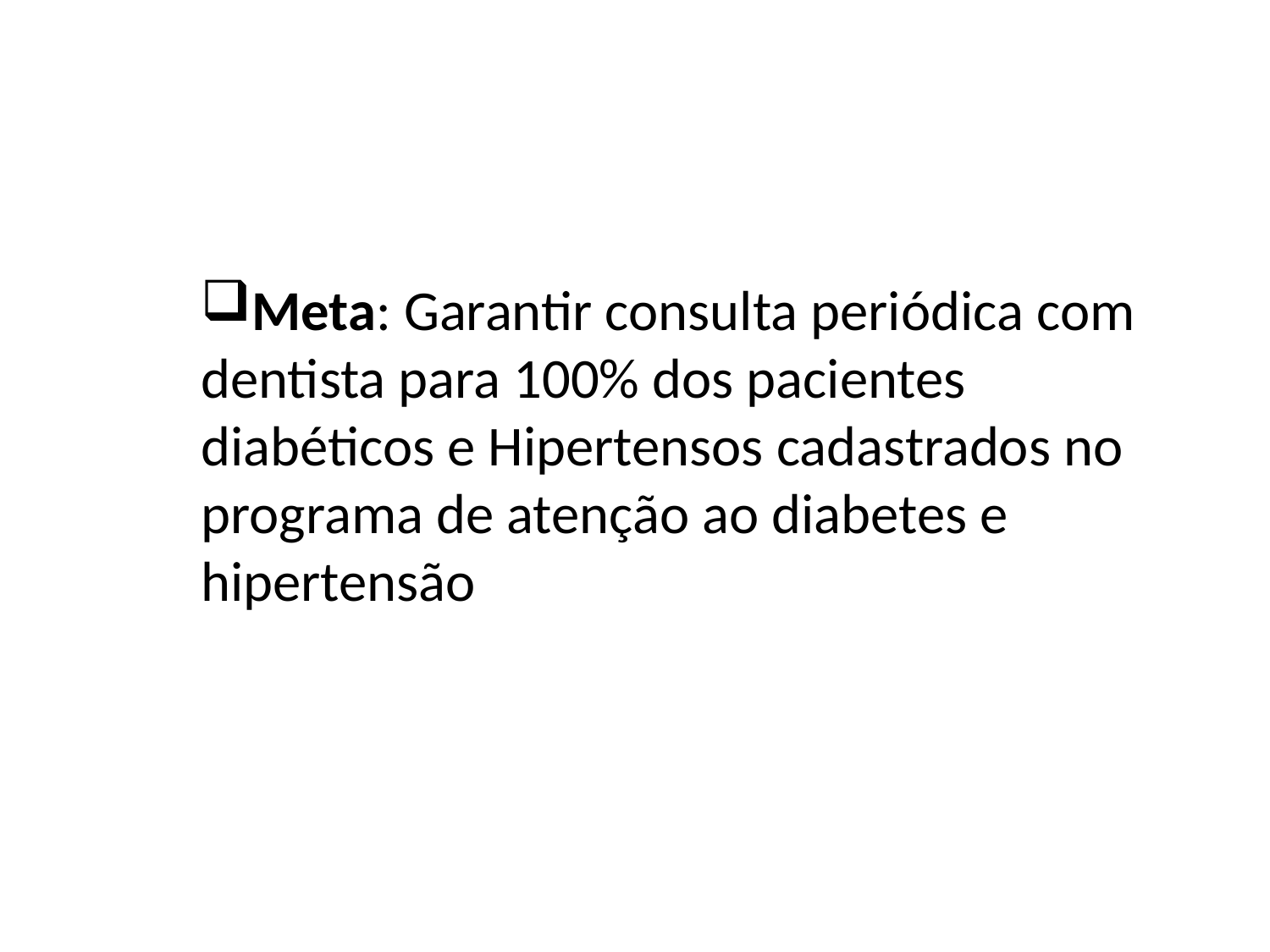

Meta: Garantir consulta periódica com dentista para 100% dos pacientes diabéticos e Hipertensos cadastrados no programa de atenção ao diabetes e hipertensão